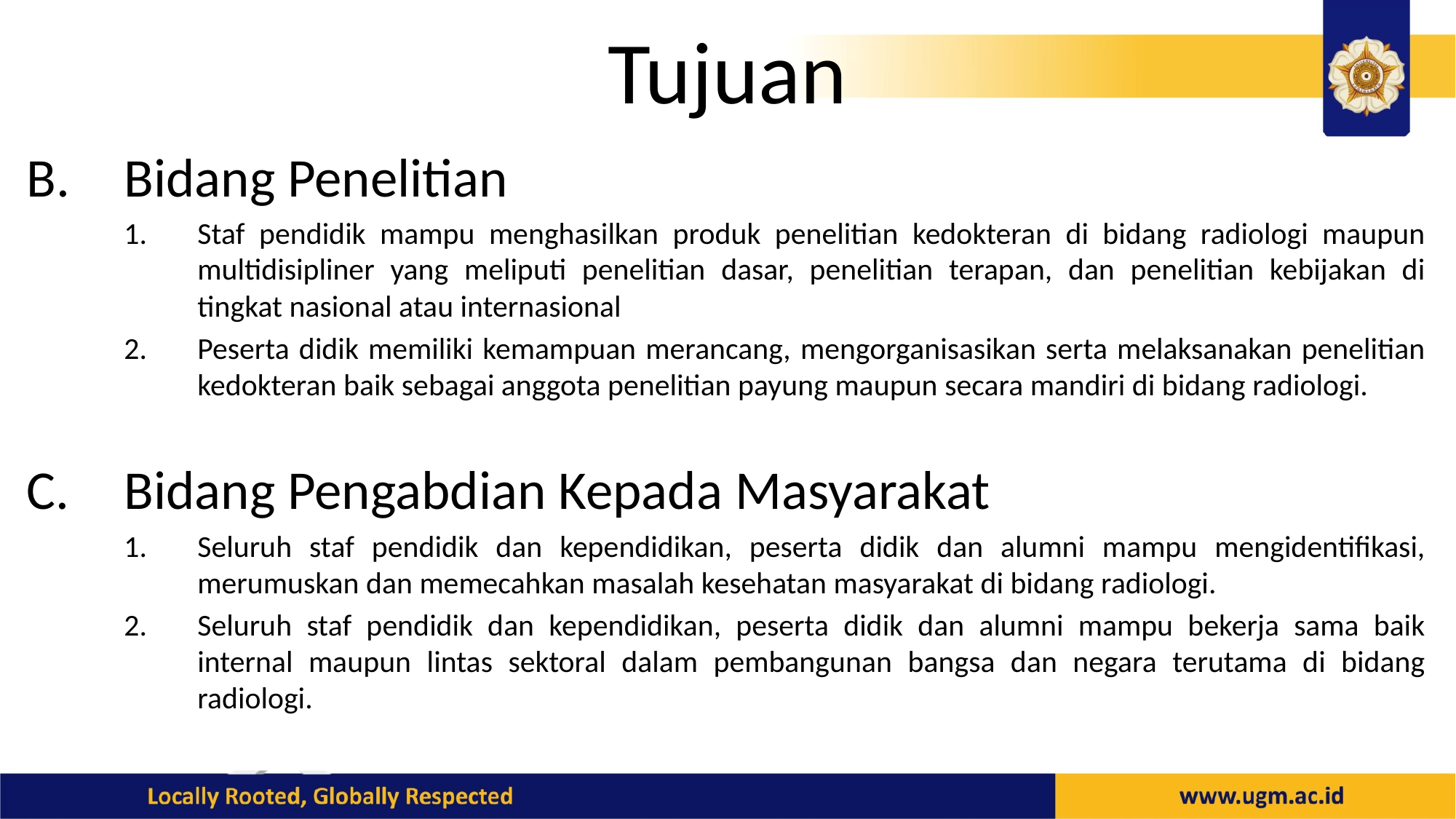

# Tujuan
B.	Bidang Penelitian
1.	Staf pendidik mampu menghasilkan produk penelitian kedokteran di bidang radiologi maupun multidisipliner yang meliputi penelitian dasar, penelitian terapan, dan penelitian kebijakan di tingkat nasional atau internasional
2.	Peserta didik memiliki kemampuan merancang, mengorganisasikan serta melaksanakan penelitian kedokteran baik sebagai anggota penelitian payung maupun secara mandiri di bidang radiologi.

Bidang Pengabdian Kepada Masyarakat
1.	Seluruh staf pendidik dan kependidikan, peserta didik dan alumni mampu mengidentifikasi, merumuskan dan memecahkan masalah kesehatan masyarakat di bidang radiologi.
2.	Seluruh staf pendidik dan kependidikan, peserta didik dan alumni mampu bekerja sama baik internal maupun lintas sektoral dalam pembangunan bangsa dan negara terutama di bidang radiologi.